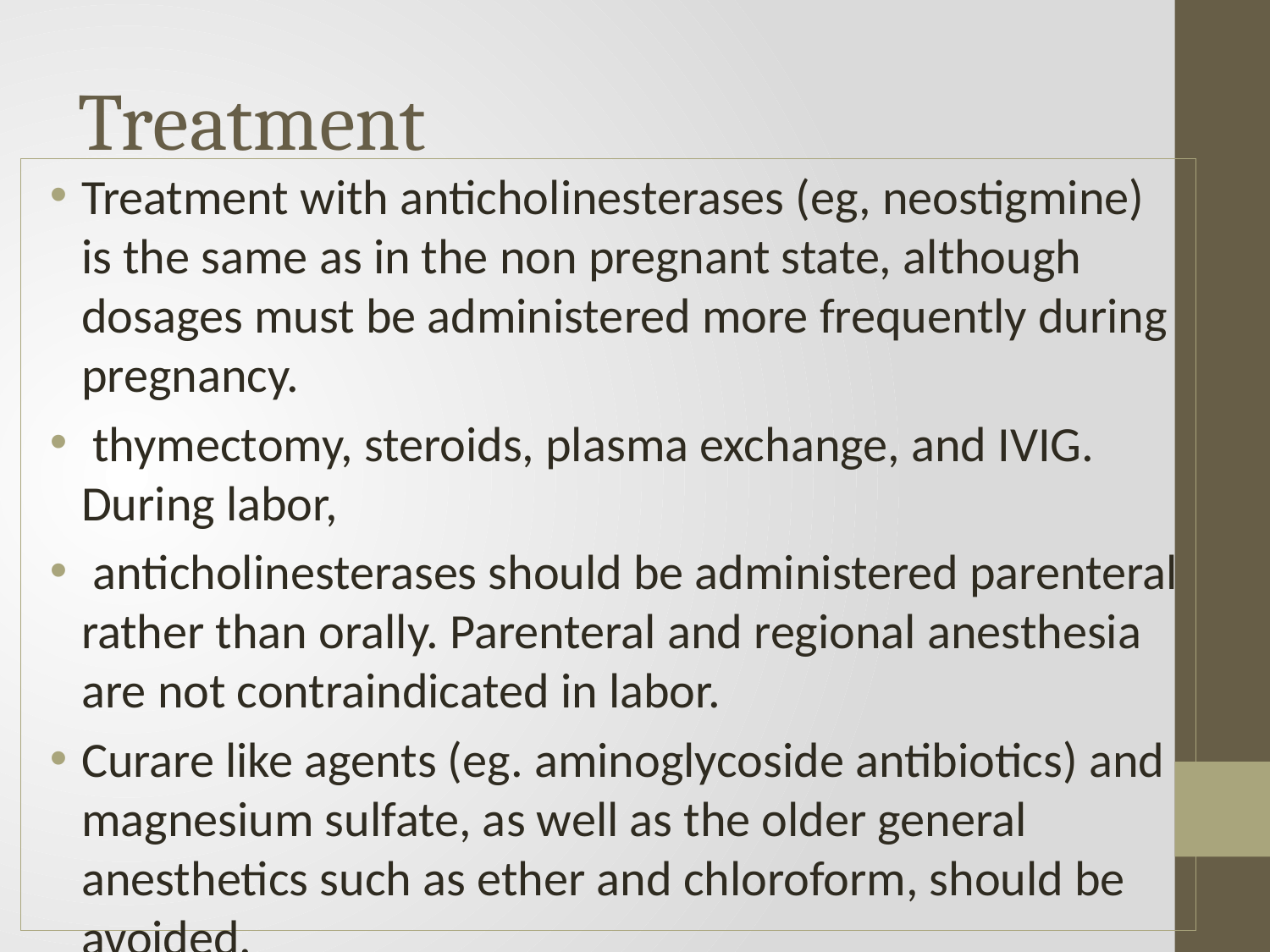

# Treatment
Treatment with anticholinesterases (eg, neostigmine) is the same as in the non pregnant state, although dosages must be administered more frequently during pregnancy.
 thymectomy, steroids, plasma exchange, and IVIG. During labor,
 anticholinesterases should be administered parenteral rather than orally. Parenteral and regional anesthesia are not contraindicated in labor.
Curare like agents (eg. aminoglycoside antibiotics) and magnesium sulfate, as well as the older general anesthetics such as ether and chloroform, should be avoided.